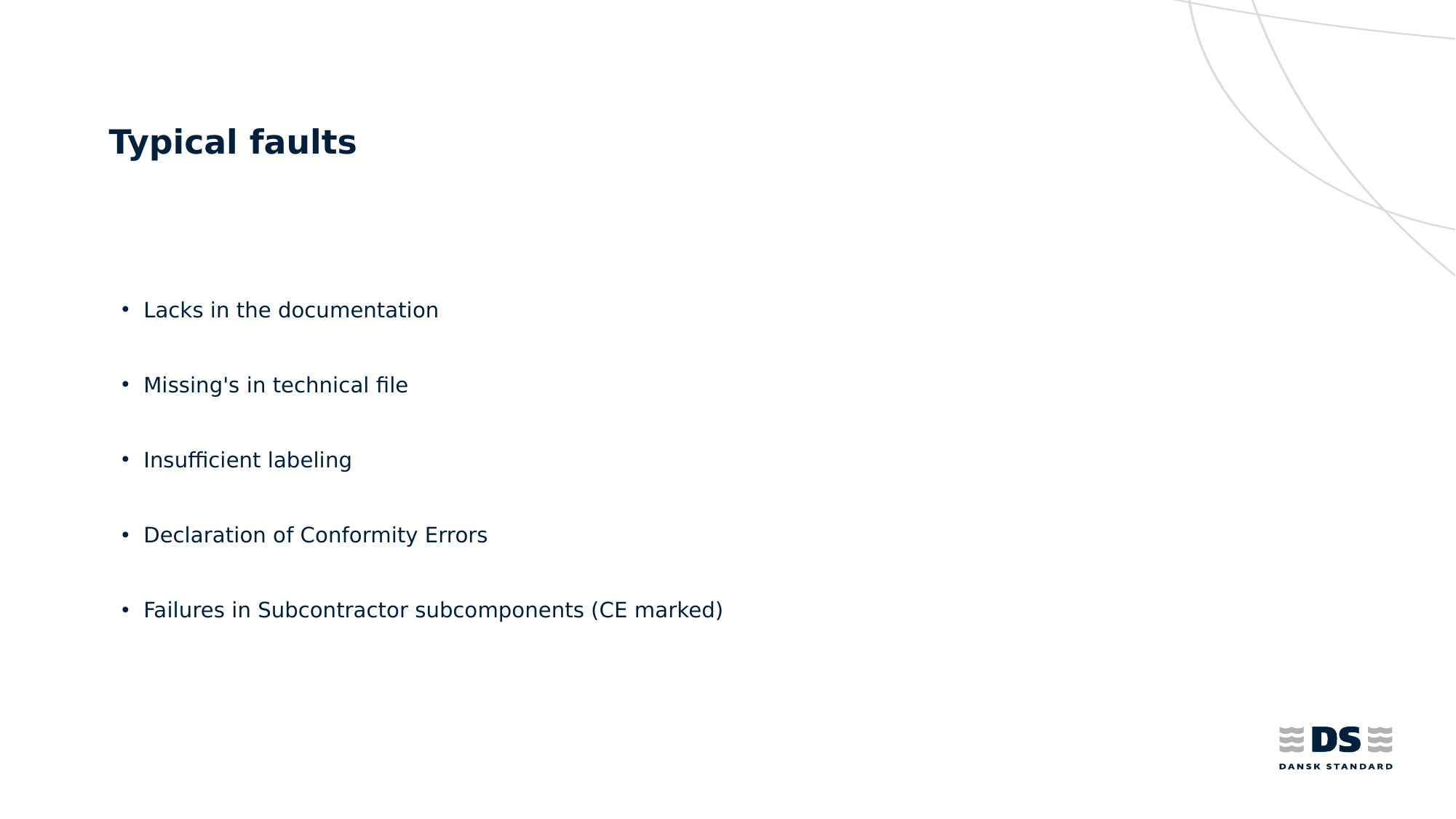

# Typical faults
Lacks in the documentation

Missing's in technical file

Insufficient labeling

Declaration of Conformity Errors

Failures in Subcontractor subcomponents (CE marked)